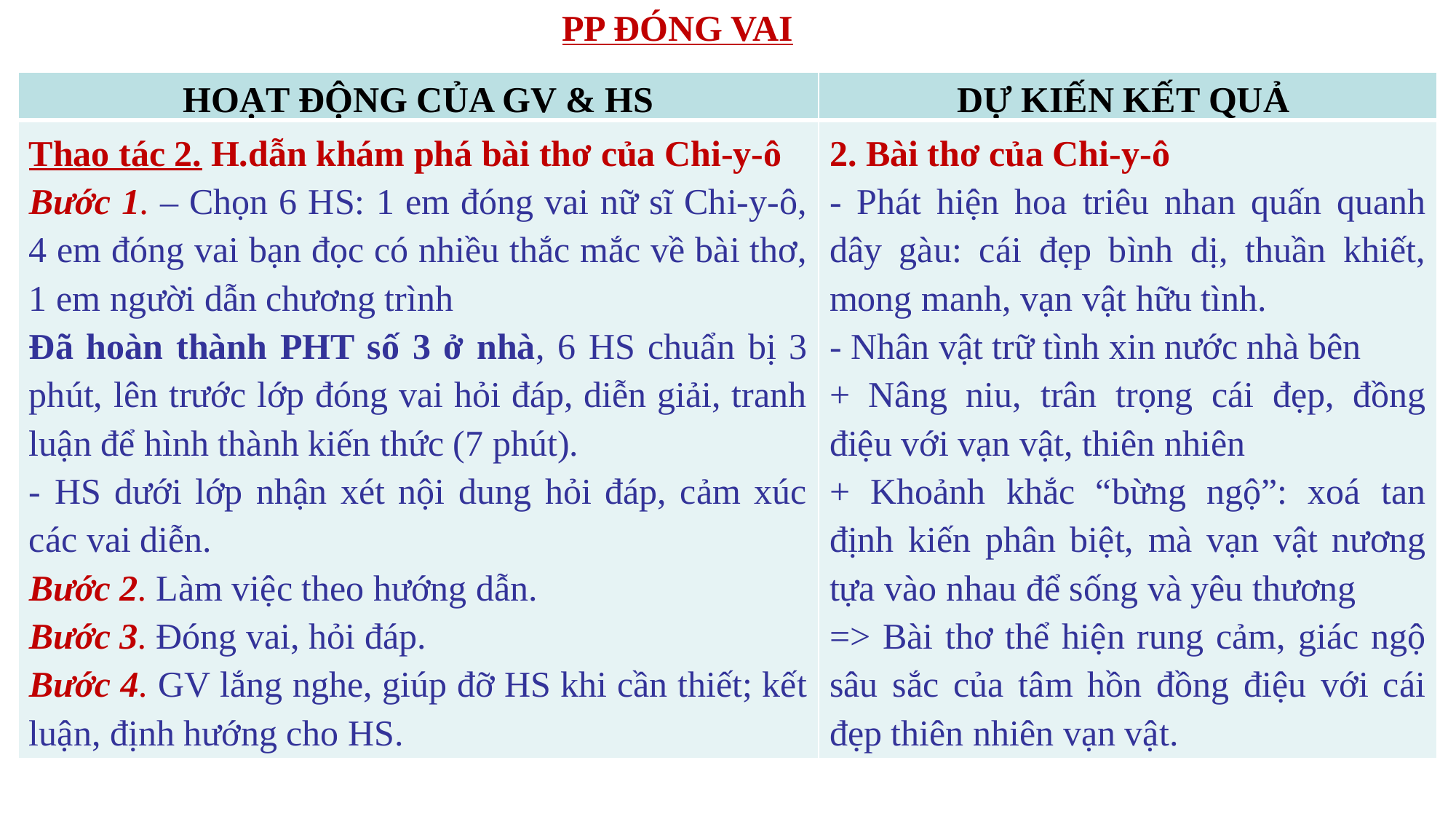

PP ĐÓNG VAI

| HOẠT ĐỘNG CỦA GV & HS | DỰ KIẾN KẾT QUẢ |
| --- | --- |
| Thao tác 2. H.dẫn khám phá bài thơ của Chi-y-ô Bước 1. – Chọn 6 HS: 1 em đóng vai nữ sĩ Chi-y-ô, 4 em đóng vai bạn đọc có nhiều thắc mắc về bài thơ, 1 em người dẫn chương trình Đã hoàn thành PHT số 3 ở nhà, 6 HS chuẩn bị 3 phút, lên trước lớp đóng vai hỏi đáp, diễn giải, tranh luận để hình thành kiến thức (7 phút). - HS dưới lớp nhận xét nội dung hỏi đáp, cảm xúc các vai diễn. Bước 2. Làm việc theo hướng dẫn. Bước 3. Đóng vai, hỏi đáp. Bước 4. GV lắng nghe, giúp đỡ HS khi cần thiết; kết luận, định hướng cho HS. | 2. Bài thơ của Chi-y-ô - Phát hiện hoa triêu nhan quấn quanh dây gàu: cái đẹp bình dị, thuần khiết, mong manh, vạn vật hữu tình. - Nhân vật trữ tình xin nước nhà bên + Nâng niu, trân trọng cái đẹp, đồng điệu với vạn vật, thiên nhiên + Khoảnh khắc “bừng ngộ”: xoá tan định kiến phân biệt, mà vạn vật nương tựa vào nhau để sống và yêu thương => Bài thơ thể hiện rung cảm, giác ngộ sâu sắc của tâm hồn đồng điệu với cái đẹp thiên nhiên vạn vật. |